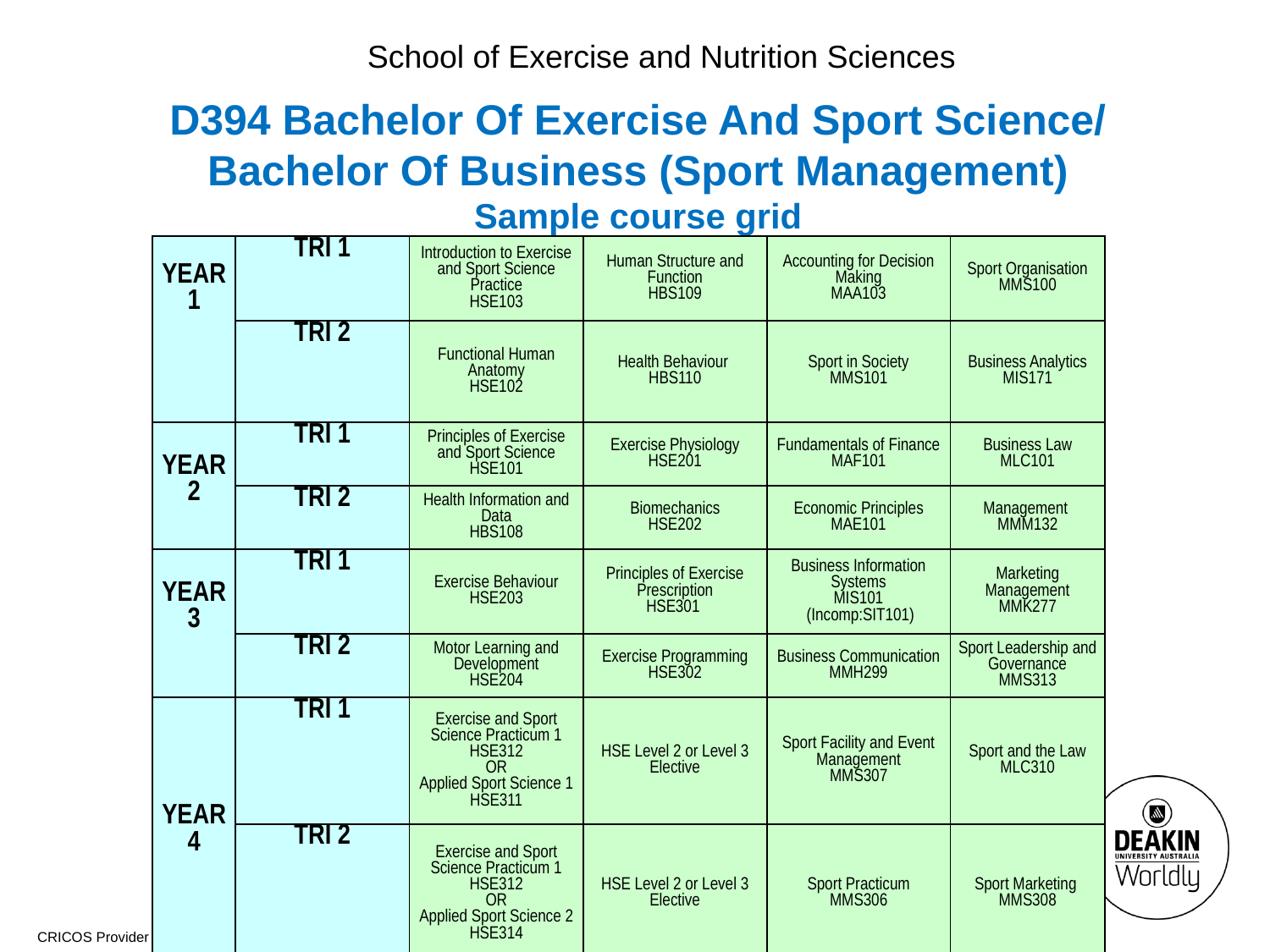

School of Exercise and Nutrition Sciences
D394 Bachelor Of Exercise And Sport Science/
Bachelor Of Business (Sport Management)
Sample course grid

| YEAR 1 | TRI 1 | Introduction to Exercise and Sport Science Practice HSE103 | Human Structure and Function HBS109 | Accounting for Decision Making MAA103 | Sport Organisation MMS100 |
| --- | --- | --- | --- | --- | --- |
|  | TRI 2 | Functional Human Anatomy HSE102 | Health Behaviour HBS110 | Sport in Society MMS101 | Business Analytics MIS171 |
| YEAR 2 | TRI 1 | Principles of Exercise and Sport Science HSE101 | Exercise Physiology HSE201 | Fundamentals of Finance MAF101 | Business Law MLC101 |
|  | TRI 2 | Health Information and Data HBS108 | Biomechanics HSE202 | Economic Principles MAE101 | Management MMM132 |
| YEAR 3 | TRI 1 | Exercise Behaviour HSE203 | Principles of Exercise Prescription HSE301 | Business Information Systems MIS101 (Incomp:SIT101) | Marketing Management MMK277 |
|  | TRI 2 | Motor Learning and Development HSE204 | Exercise Programming HSE302 | Business Communication MMH299 | Sport Leadership and Governance MMS313 |
| YEAR 4 | TRI 1 | Exercise and Sport Science Practicum 1 HSE312 OR Applied Sport Science 1 HSE311 | HSE Level 2 or Level 3 Elective | Sport Facility and Event Management MMS307 | Sport and the Law MLC310 |
|  | TRI 2 | Exercise and Sport Science Practicum 1 HSE312 OR Applied Sport Science 2 HSE314 | HSE Level 2 or Level 3 Elective | Sport Practicum MMS306 | Sport Marketing MMS308 |